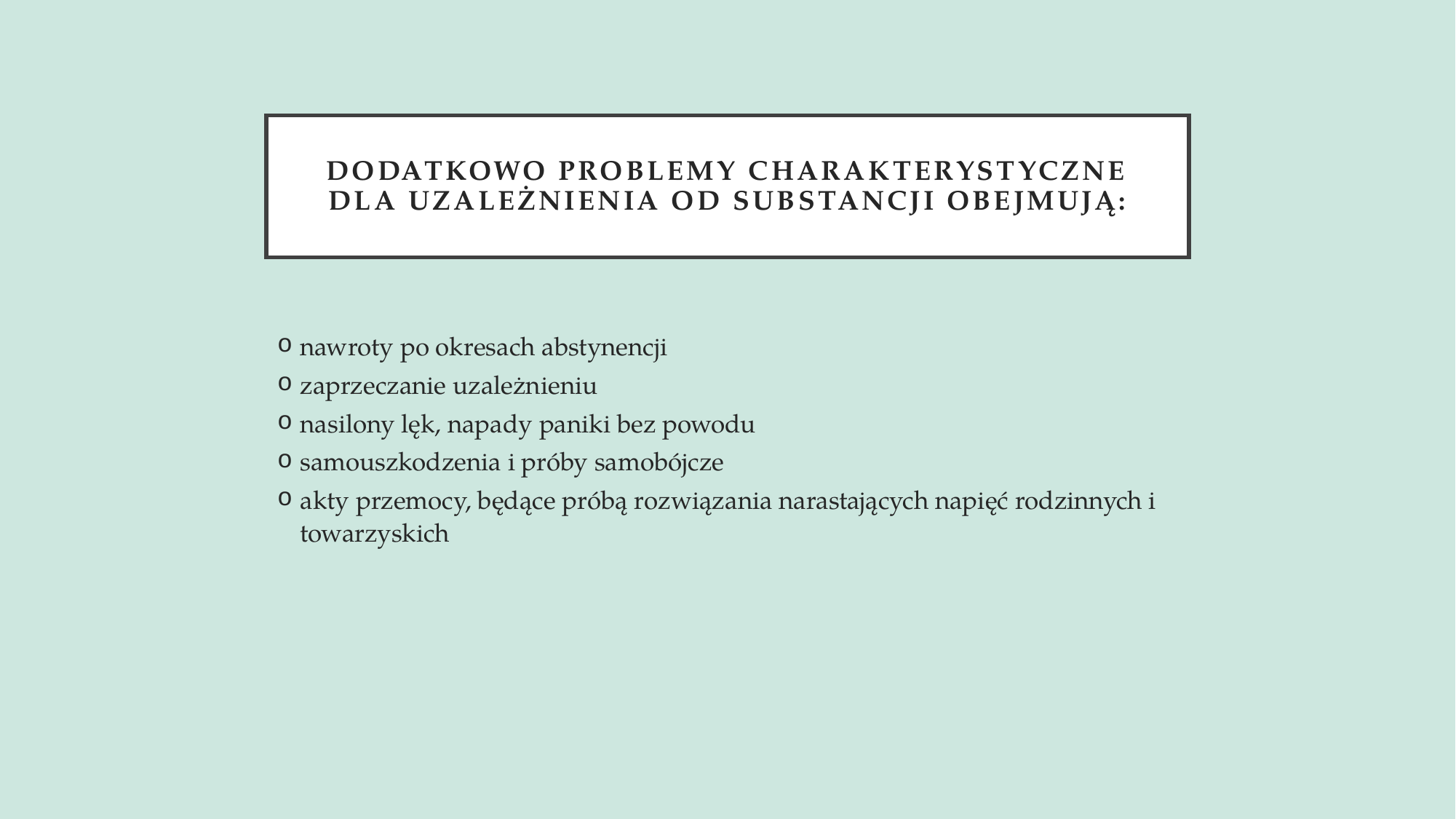

# Dodatkowo problemy charakterystyczne dla uzależnienia od substancji obejmują:
nawroty po okresach abstynencji
zaprzeczanie uzależnieniu
nasilony lęk, napady paniki bez powodu
samouszkodzenia i próby samobójcze
akty przemocy, będące próbą rozwiązania narastających napięć rodzinnych i towarzyskich